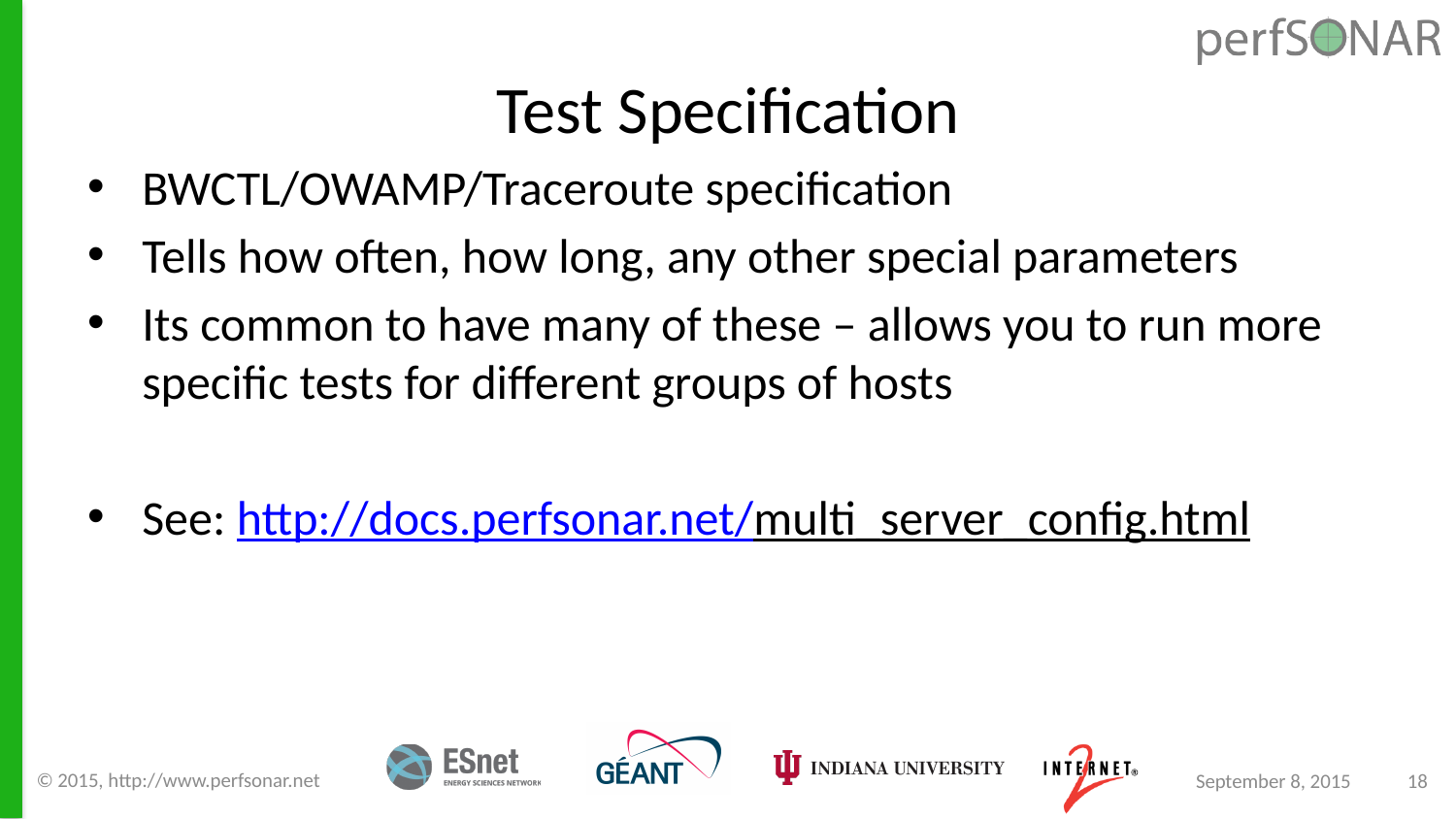

# Test Specification
BWCTL/OWAMP/Traceroute specification
Tells how often, how long, any other special parameters
Its common to have many of these – allows you to run more specific tests for different groups of hosts

See: http://docs.perfsonar.net/multi_server_config.html

© 2015, http://www.perfsonar.net
September 8, 2015
18